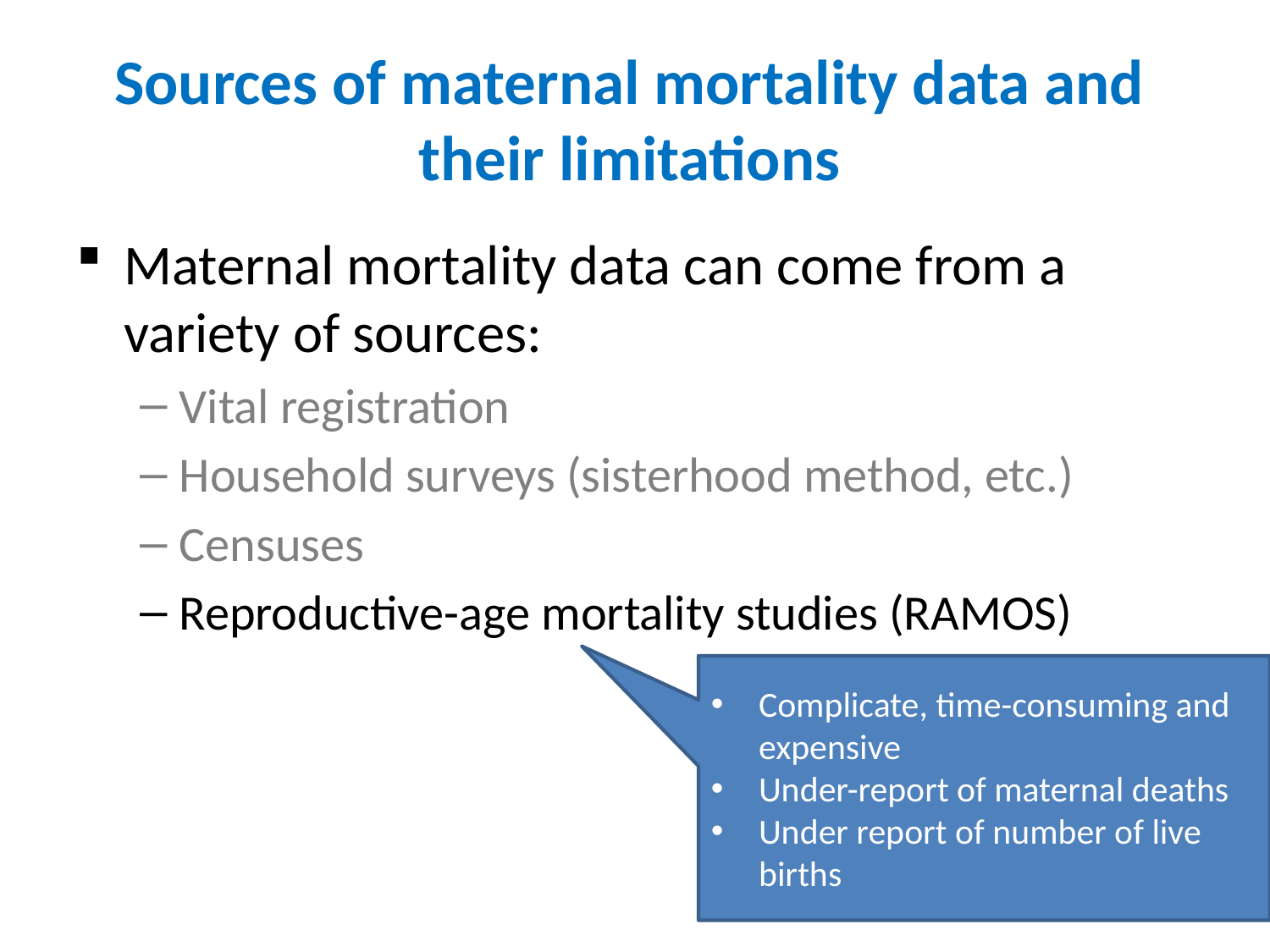

# Sources of maternal mortality data and their limitations
Maternal mortality data can come from a variety of sources:
Vital registration
Household surveys (sisterhood method, etc.)
Censuses
Reproductive-age mortality studies (RAMOS)

Complicate, time-consuming and expensive
Under-report of maternal deaths
Under report of number of live births